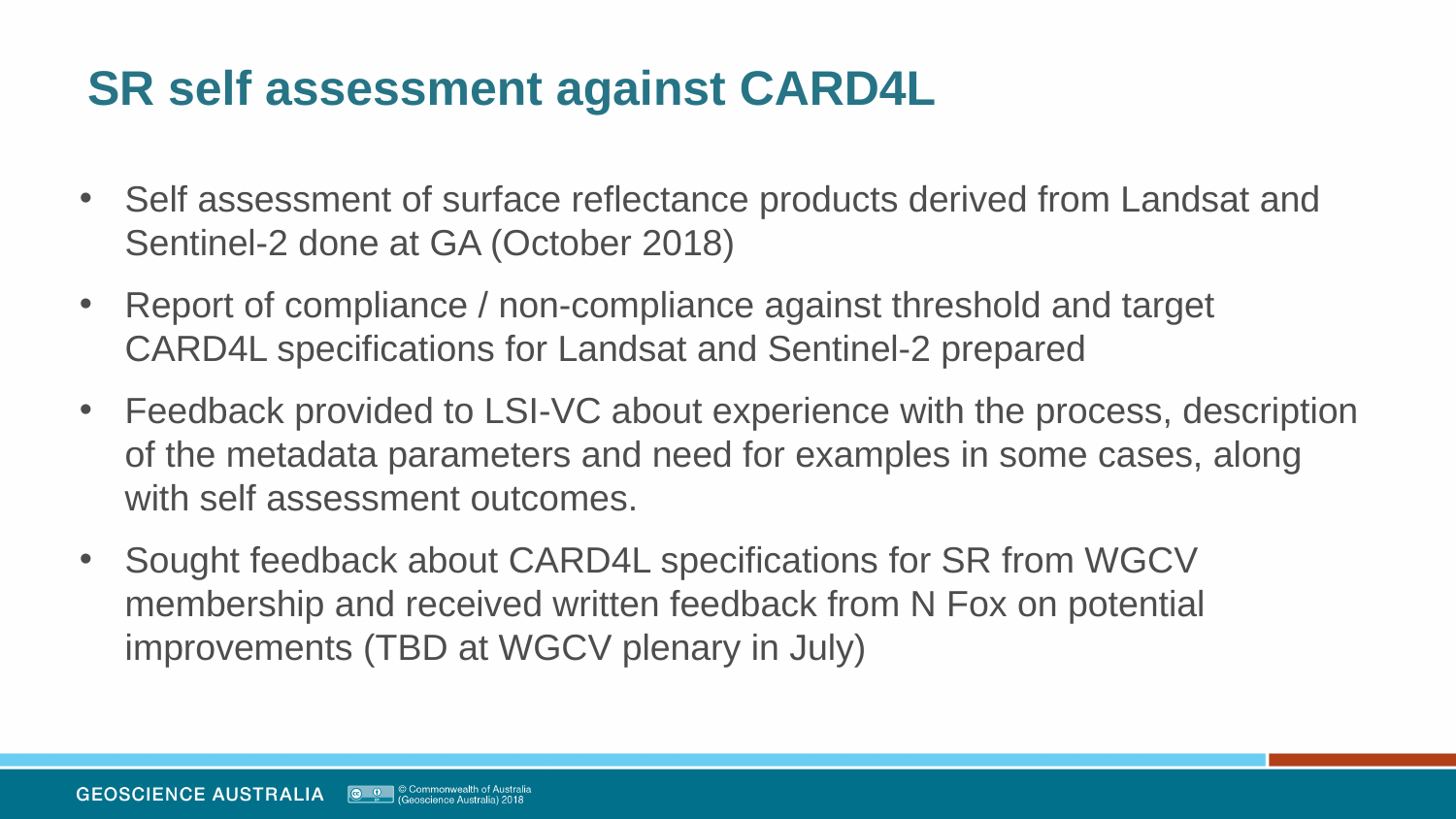

# SR self assessment against CARD4L
Self assessment of surface reflectance products derived from Landsat and Sentinel-2 done at GA (October 2018)
Report of compliance / non-compliance against threshold and target CARD4L specifications for Landsat and Sentinel-2 prepared
Feedback provided to LSI-VC about experience with the process, description of the metadata parameters and need for examples in some cases, along with self assessment outcomes.
Sought feedback about CARD4L specifications for SR from WGCV membership and received written feedback from N Fox on potential improvements (TBD at WGCV plenary in July)